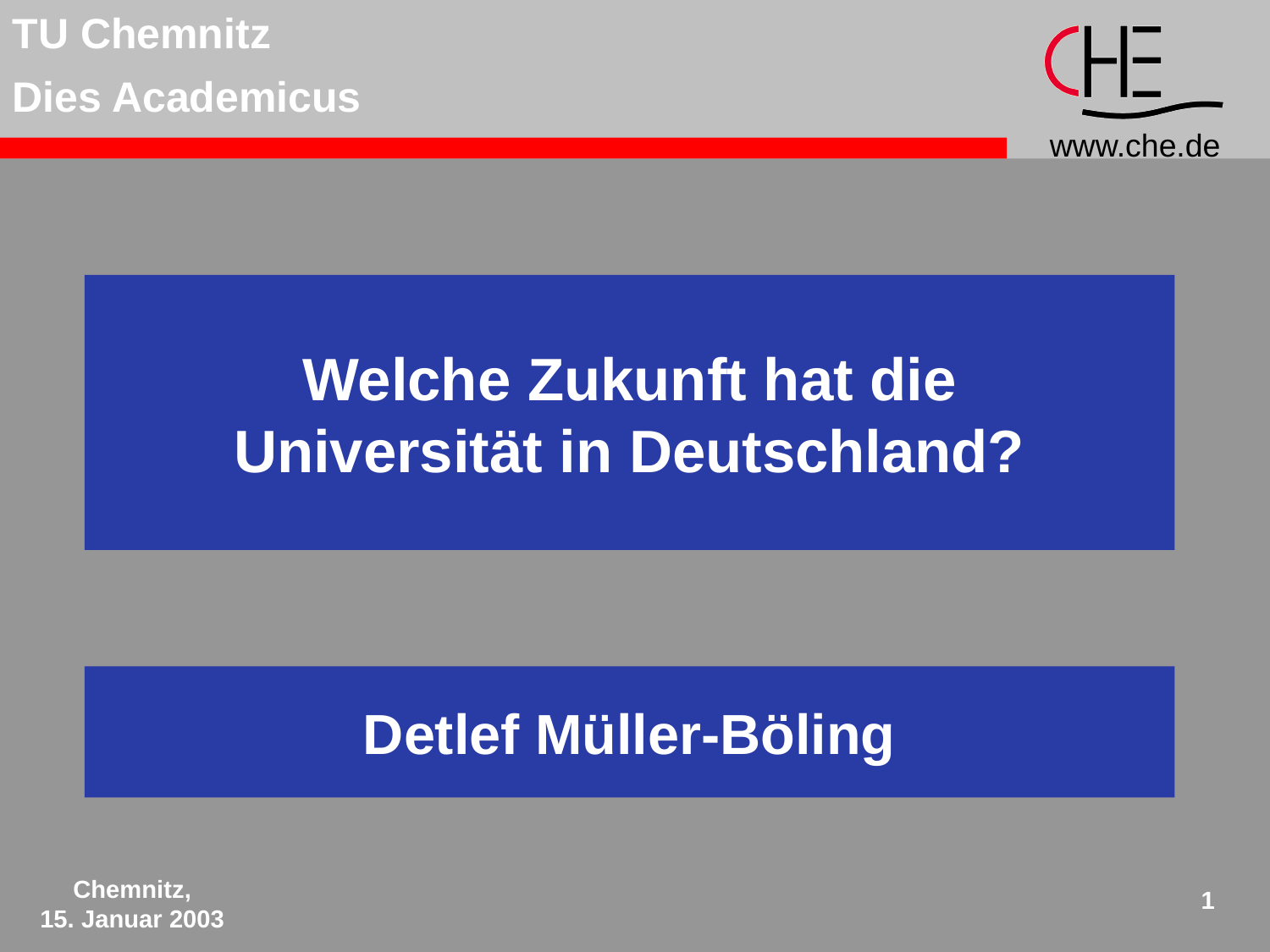

TU Chemnitz
Dies Academicus

Welche Zukunft hat die
Universität in Deutschland?
Detlef Müller-Böling
Chemnitz,
15. Januar 2003

1